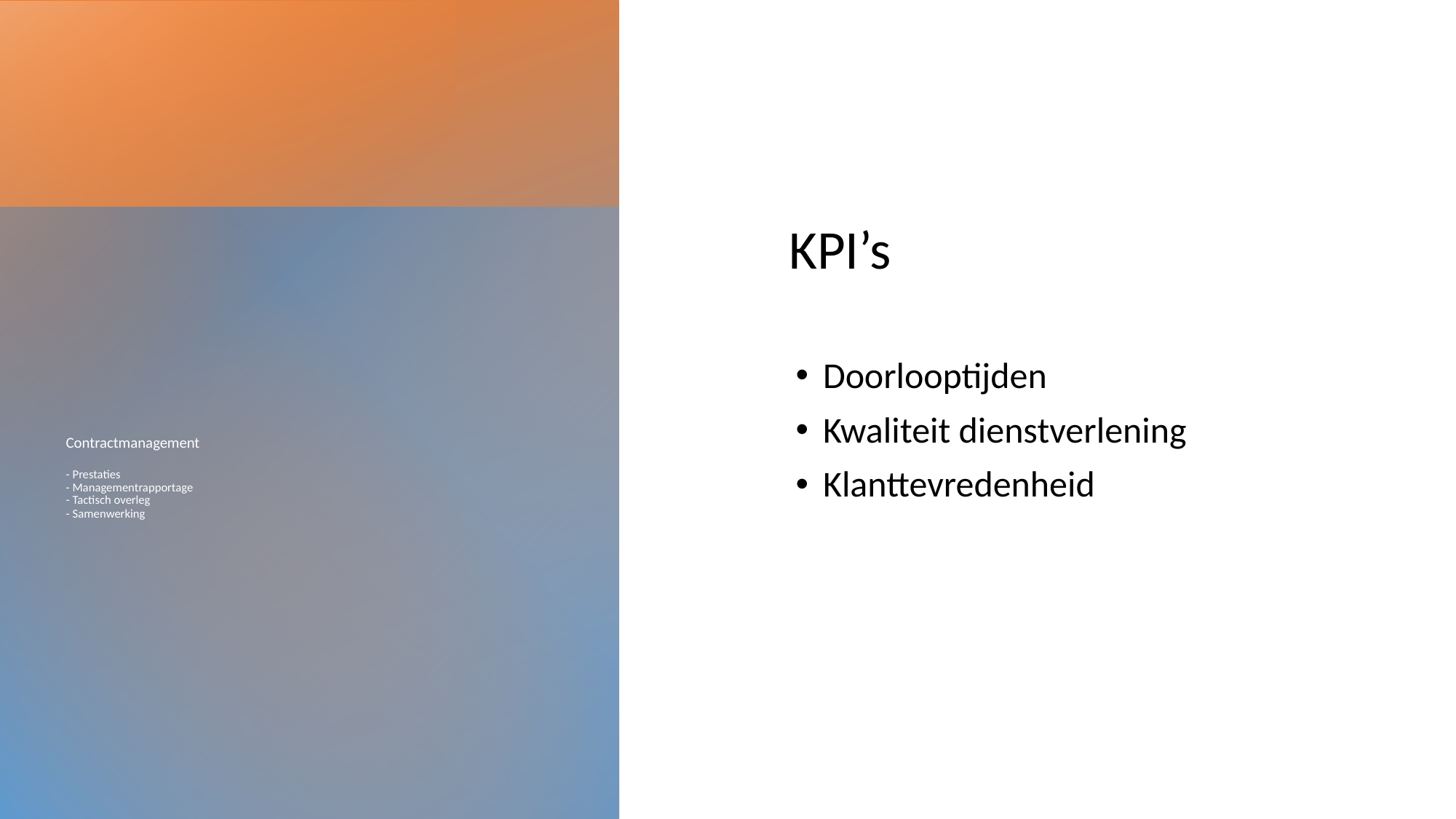

KPI’s

Doorlooptijden
Kwaliteit dienstverlening
Klanttevredenheid

# Contractmanagement - Prestaties - Managementrapportage - Tactisch overleg - Samenwerking